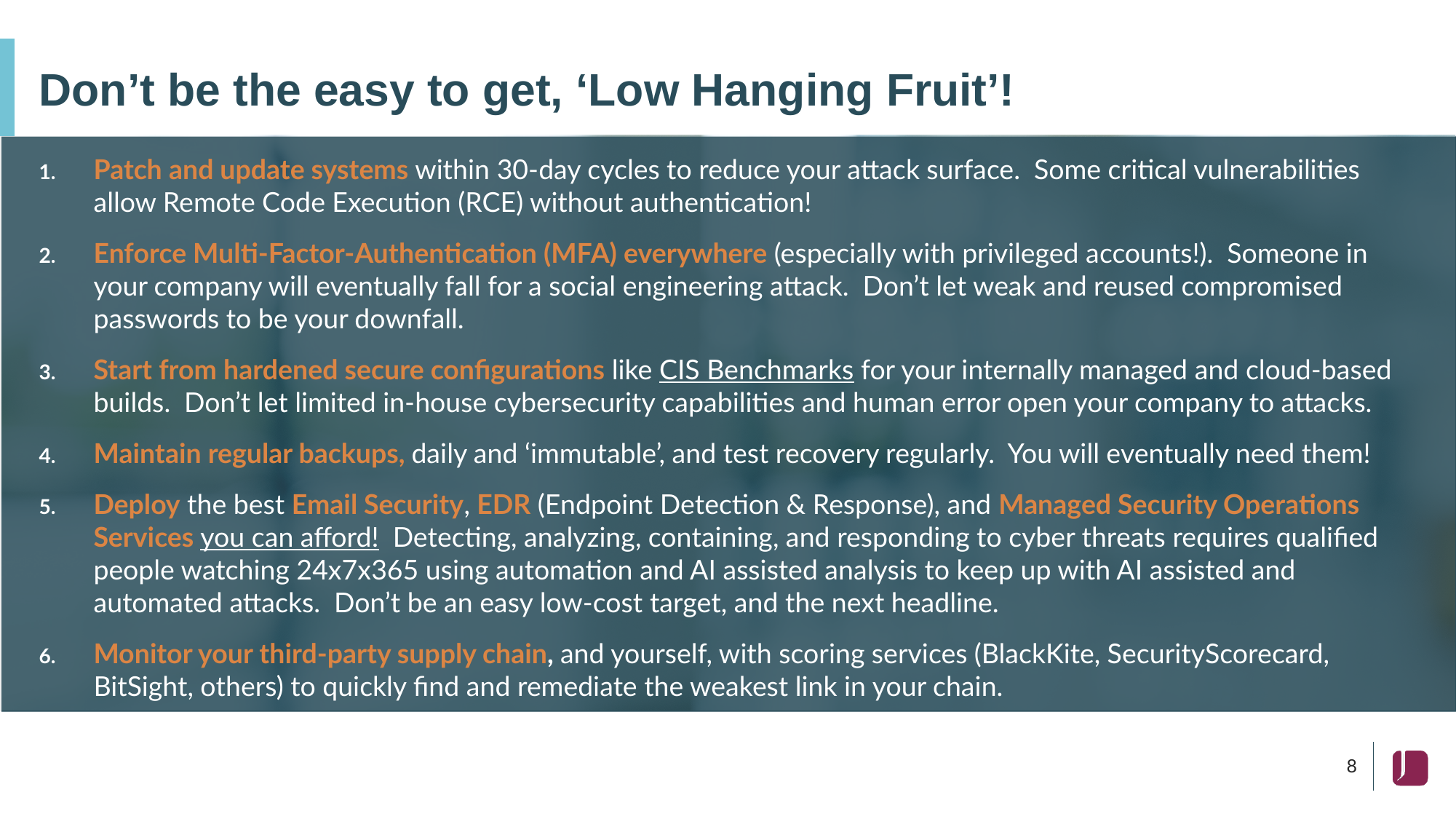

# Don’t be the easy to get, ‘Low Hanging Fruit’!
Patch and update systems within 30-day cycles to reduce your attack surface.  Some critical vulnerabilities allow Remote Code Execution (RCE) without authentication!
Enforce Multi-Factor-Authentication (MFA) everywhere (especially with privileged accounts!).  Someone in your company will eventually fall for a social engineering attack.  Don’t let weak and reused compromised passwords to be your downfall.
Start from hardened secure configurations like CIS Benchmarks for your internally managed and cloud-based builds.  Don’t let limited in-house cybersecurity capabilities and human error open your company to attacks.
Maintain regular backups, daily and ‘immutable’, and test recovery regularly.  You will eventually need them!
Deploy the best Email Security, EDR (Endpoint Detection & Response), and Managed Security Operations Services you can afford!  Detecting, analyzing, containing, and responding to cyber threats requires qualified people watching 24x7x365 using automation and AI assisted analysis to keep up with AI assisted and automated attacks.  Don’t be an easy low-cost target, and the next headline.
Monitor your third-party supply chain, and yourself, with scoring services (BlackKite, SecurityScorecard, BitSight, others) to quickly find and remediate the weakest link in your chain.
8